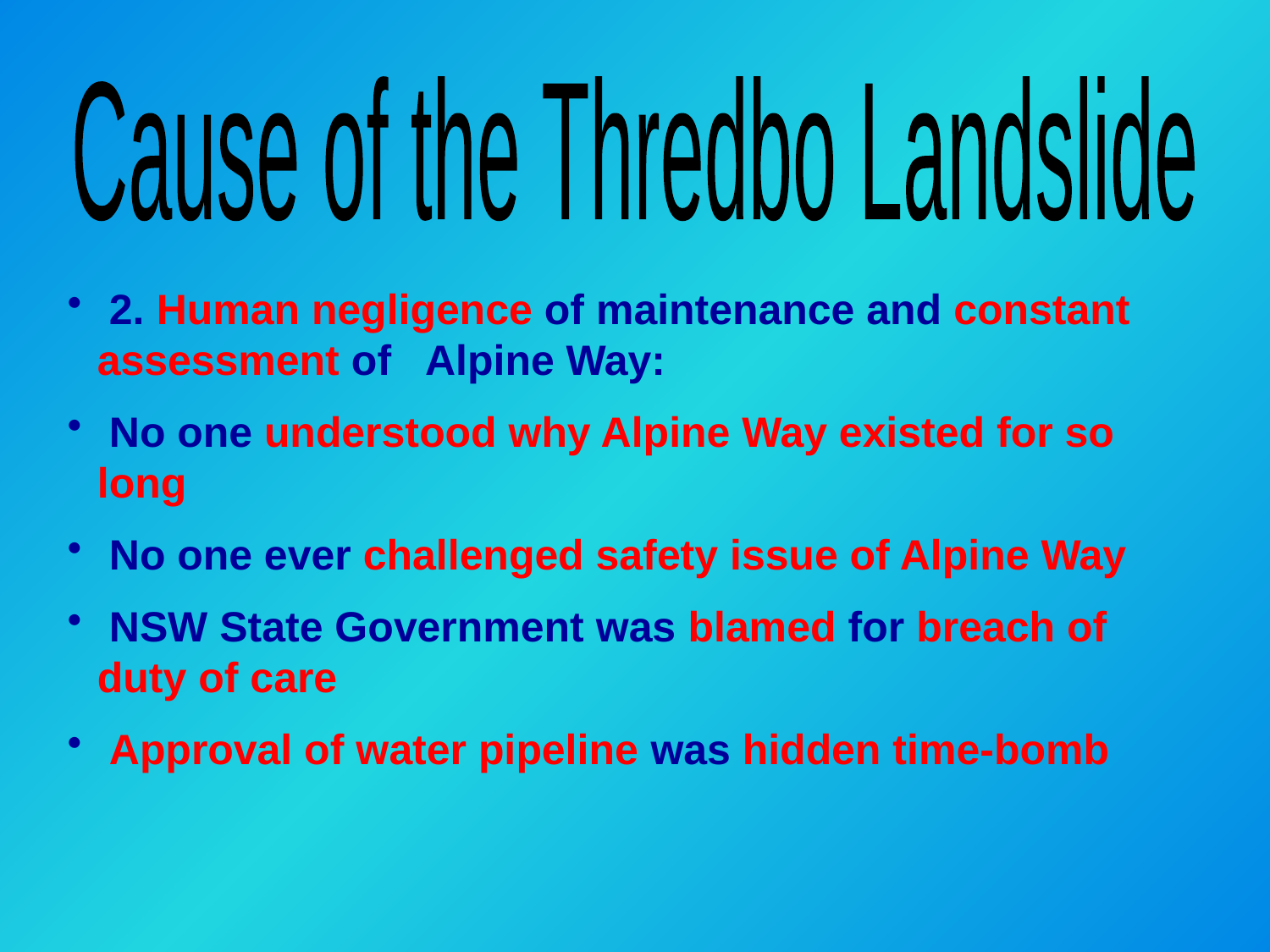

Cause of the Thredbo Landslide
 2. Human negligence of maintenance and constant assessment of   Alpine Way:
 No one understood why Alpine Way existed for so long
 No one ever challenged safety issue of Alpine Way
 NSW State Government was blamed for breach of duty of care
 Approval of water pipeline was hidden time-bomb